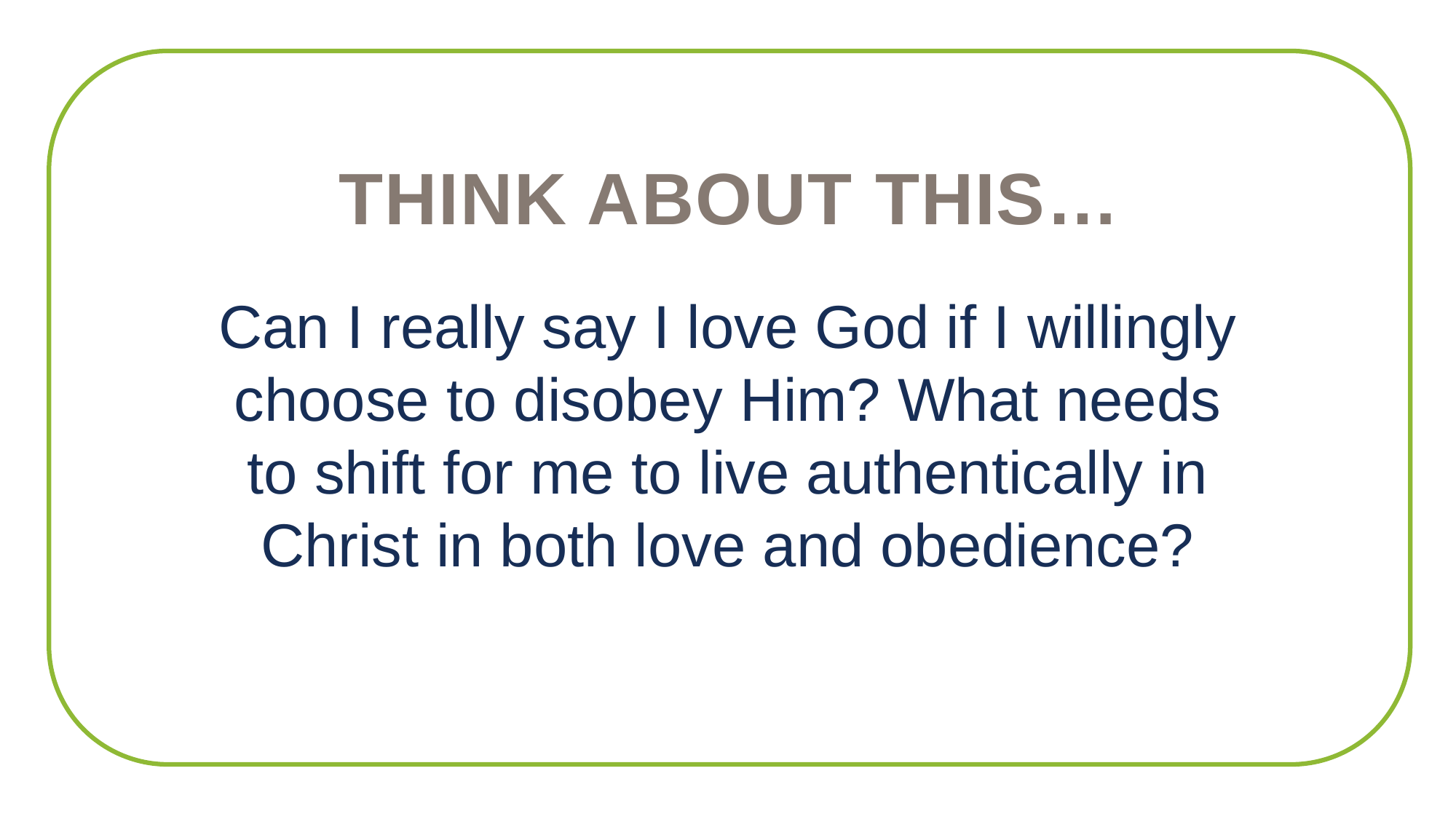

THINK ABOUT THIS…

Can I really say I love God if I willingly choose to disobey Him? What needs to shift for me to live authentically in Christ in both love and obedience?